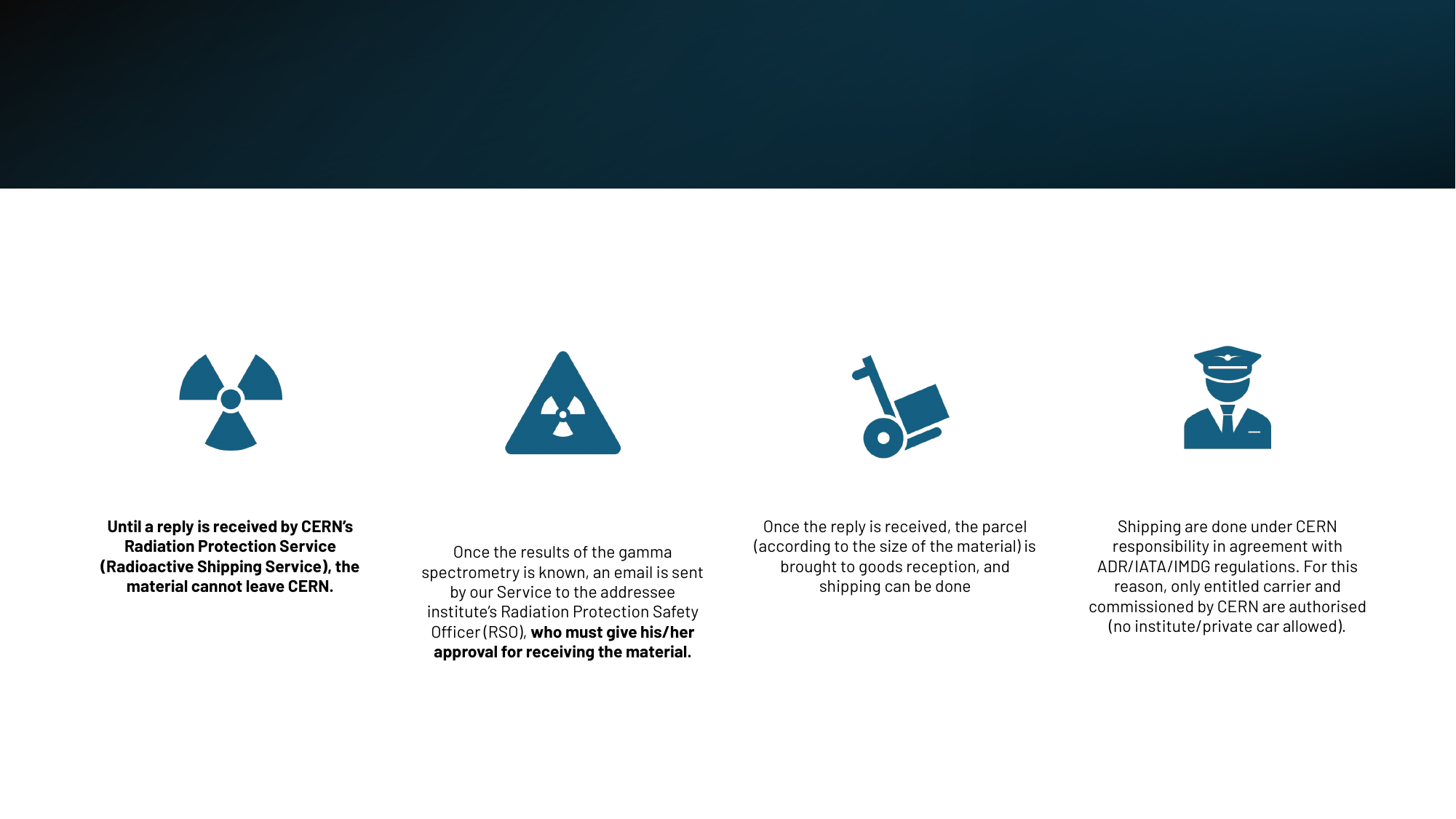

Until a reply is received by CERN’s Radiation Protection Service (Radioactive Shipping Service), the material cannot leave CERN.

Once the results of the gamma spectrometry is known, an email is sent by our Service to the addressee institute’s Radiation Protection Safety Officer (RSO), who must give his/her approval for receiving the material.
Once the reply is received, the parcel (according to the size of the material) is brought to goods reception, and shipping can be done
Shipping are done under CERN responsibility in agreement with ADR/IATA/IMDG regulations. For this reason, only entitled carrier and commissioned by CERN are authorised (no institute/private car allowed).